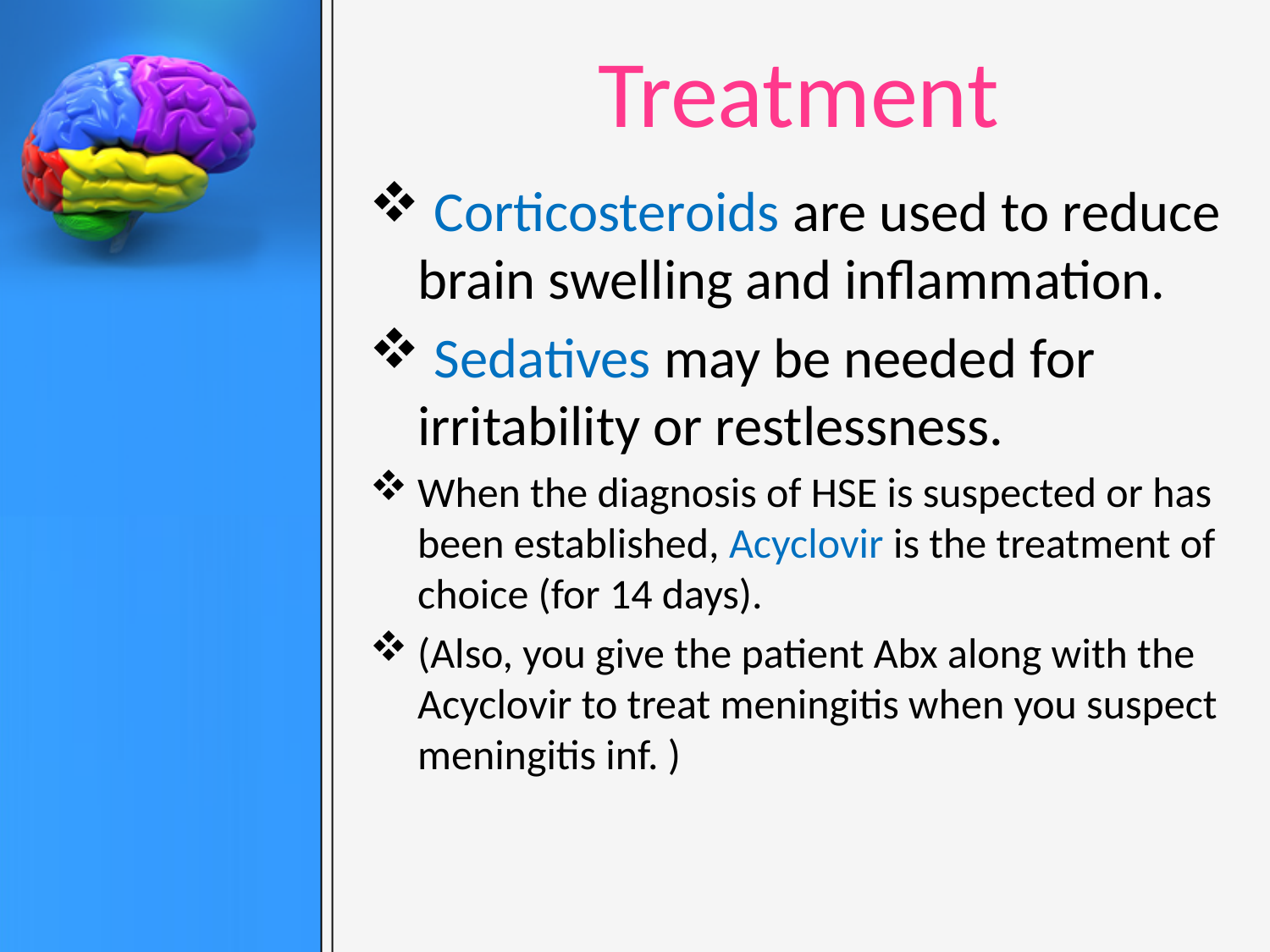

# Treatment
 Corticosteroids are used to reduce brain swelling and inflammation.
 Sedatives may be needed for irritability or restlessness.
When the diagnosis of HSE is suspected or has been established, Acyclovir is the treatment of choice (for 14 days).
(Also, you give the patient Abx along with the Acyclovir to treat meningitis when you suspect meningitis inf. )